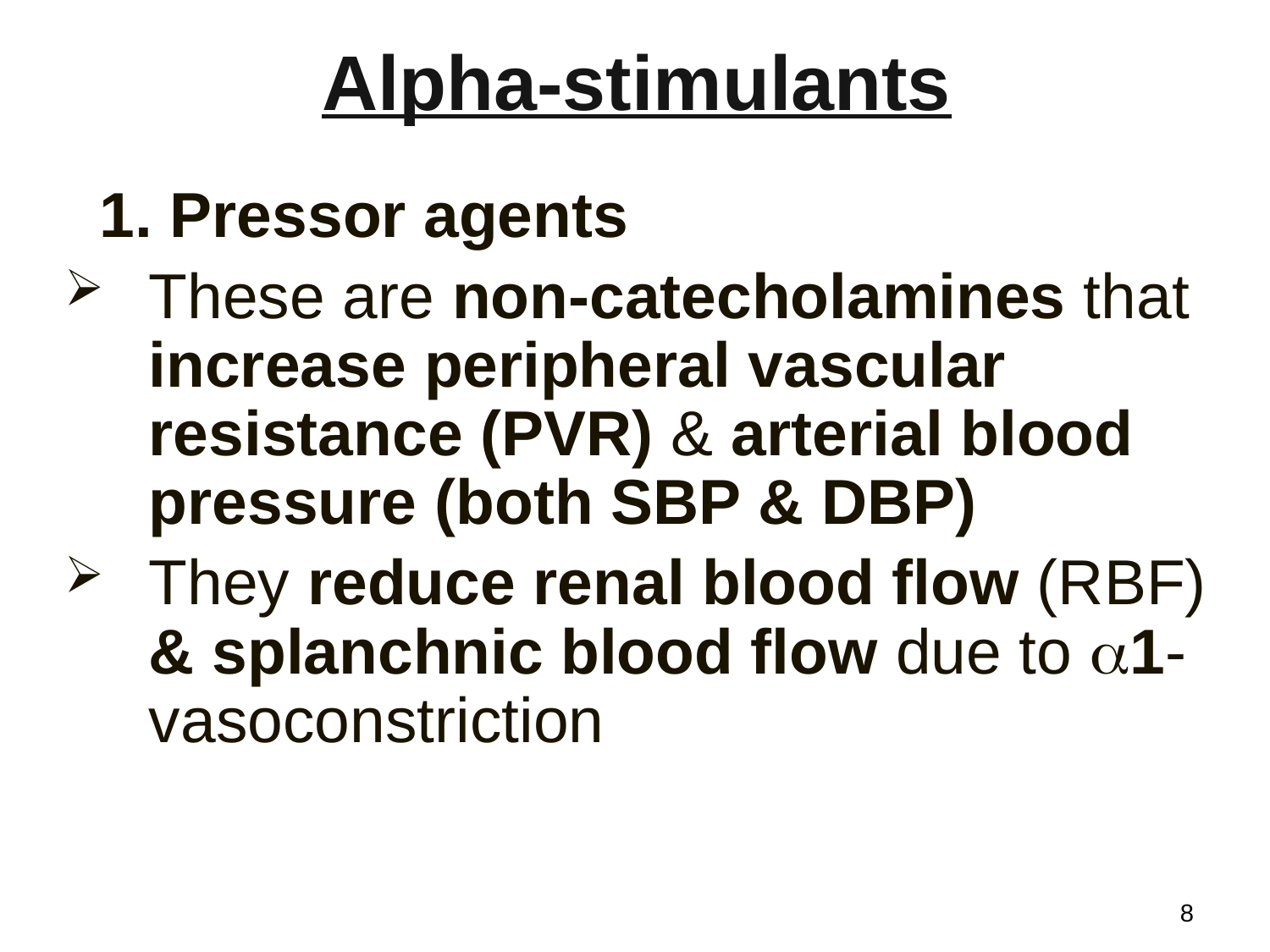

# Alpha-stimulants
  1. Pressor agents
These are non-catecholamines that increase peripheral vascular resistance (PVR) & arterial blood pressure (both SBP & DBP)
They reduce renal blood flow (RBF) & splanchnic blood flow due to α1-vasoconstriction
8